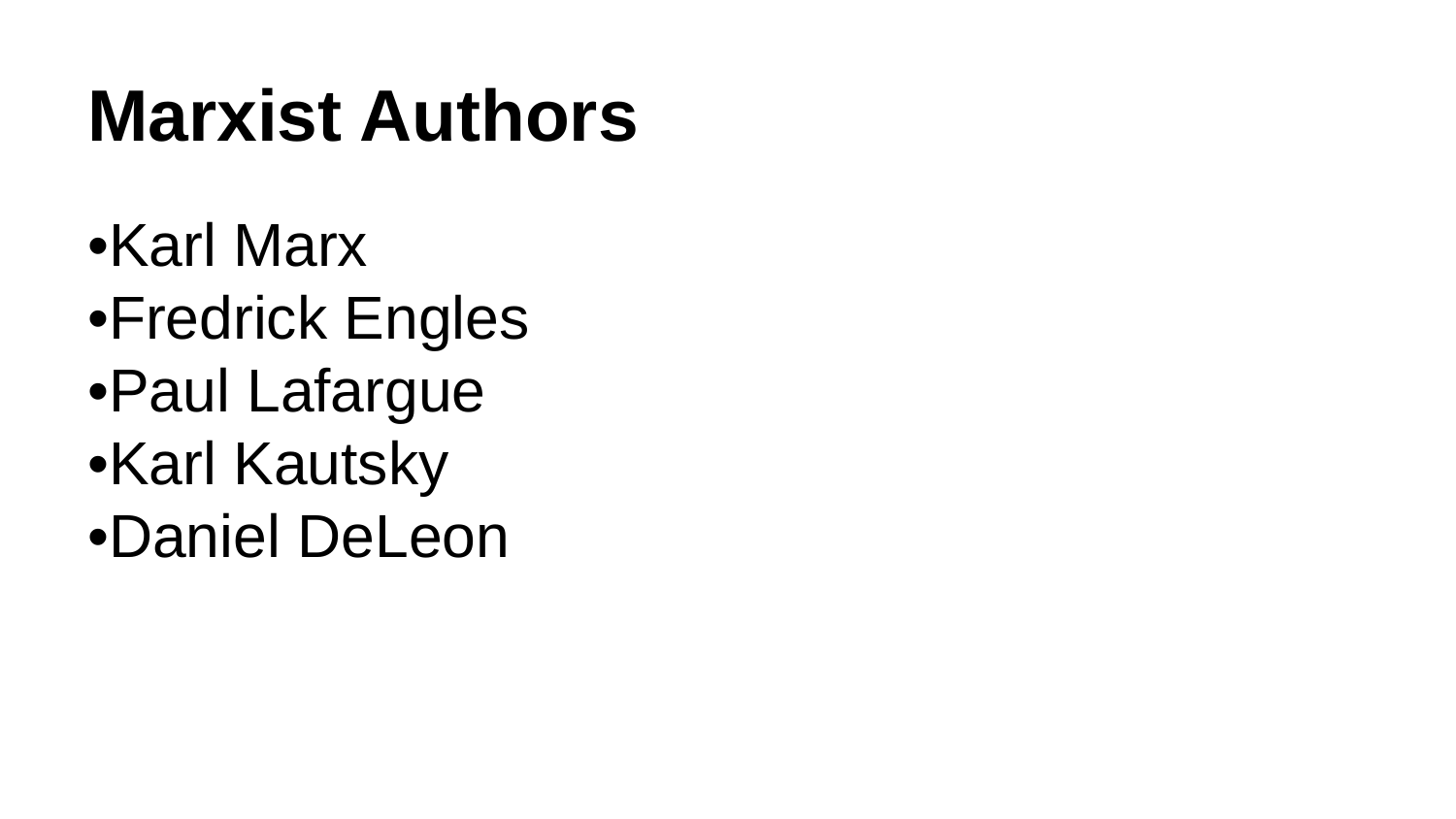

# Marxist Authors
•Karl Marx
•Fredrick Engles
•Paul Lafargue
•Karl Kautsky
•Daniel DeLeon